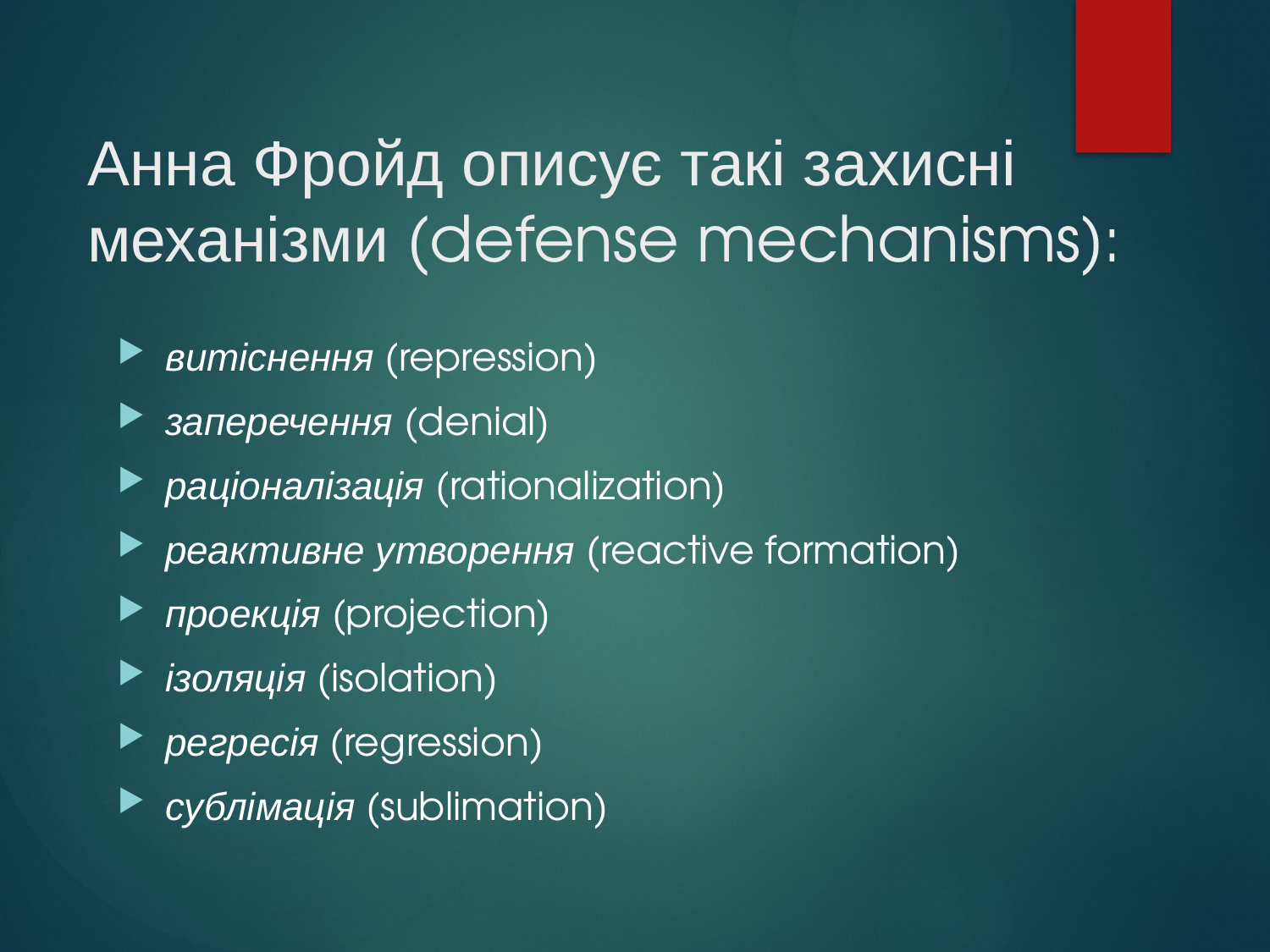

# Анна Фройд описує такі захисні механізми (defense mechanisms):
витіснення (repression)
заперечення (denial)
раціоналізація (rationalization)
реактивне утворення (reactive formation)
проекція (projection)
ізоляція (isolation)
регресія (regression)
сублімація (sublimation)